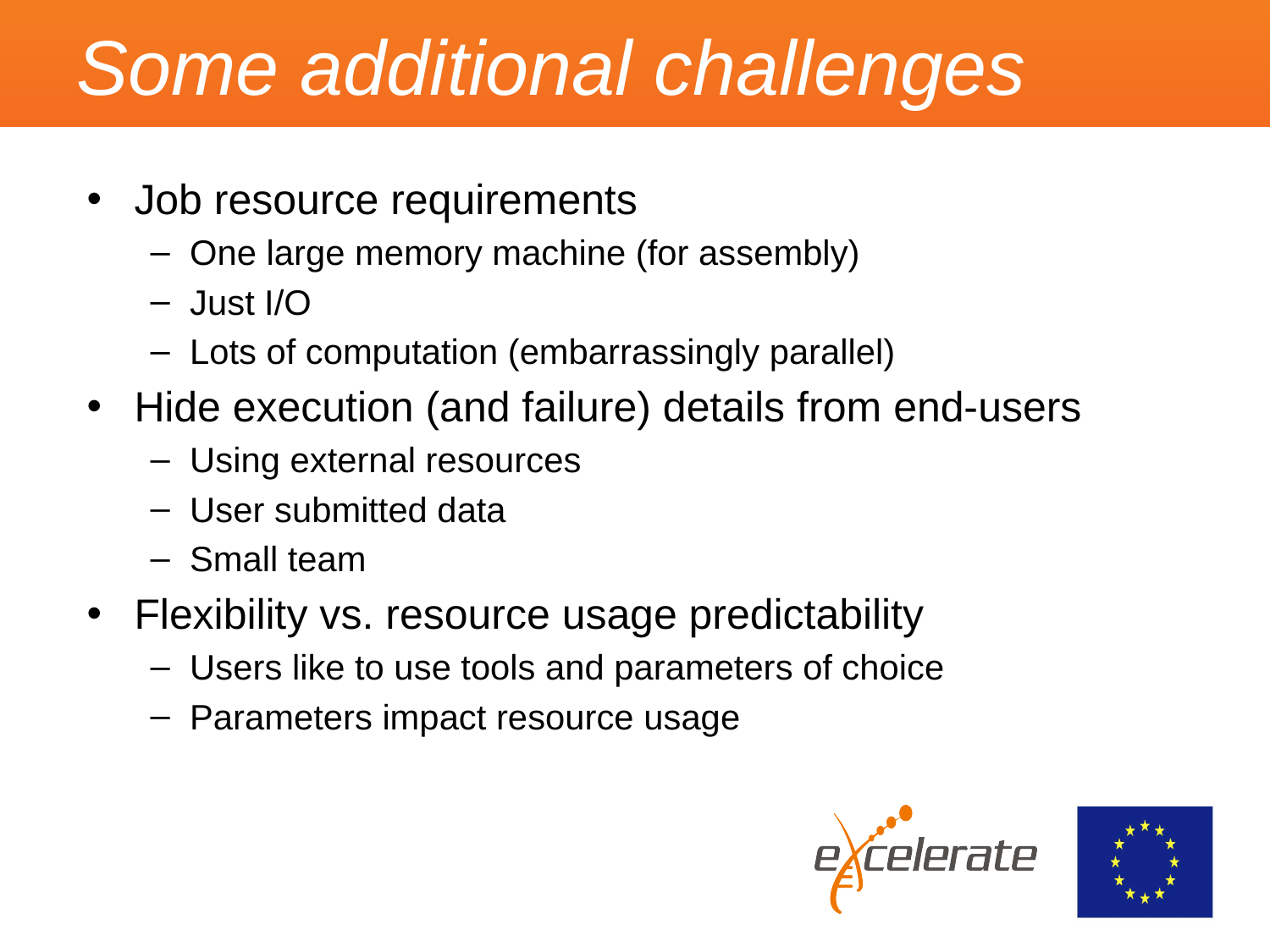

# Some additional challenges
Job resource requirements
One large memory machine (for assembly)
Just I/O
Lots of computation (embarrassingly parallel)
Hide execution (and failure) details from end-users
Using external resources
User submitted data
Small team
Flexibility vs. resource usage predictability
Users like to use tools and parameters of choice
Parameters impact resource usage